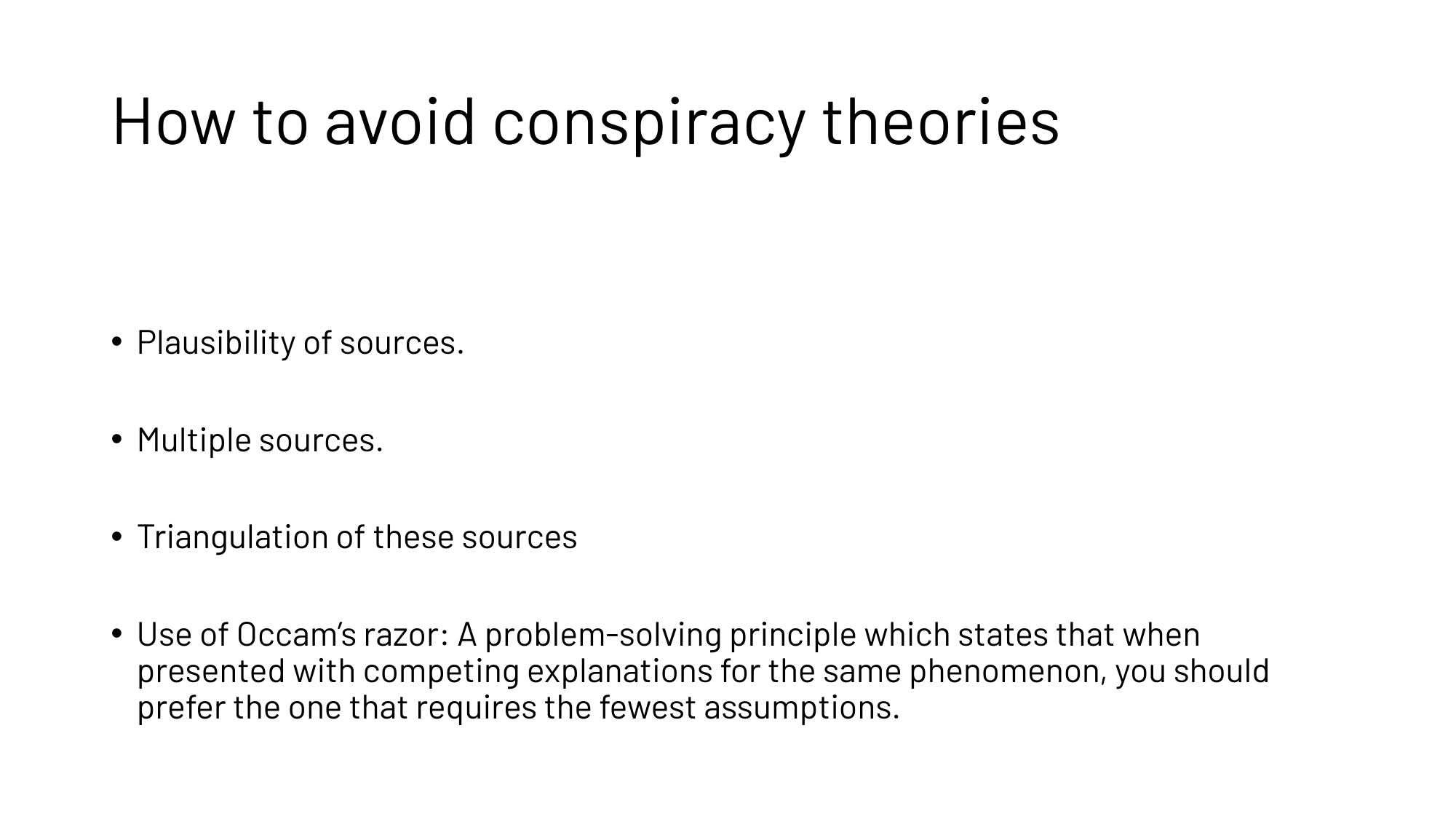

# How to avoid conspiracy theories

Plausibility of sources.

Multiple sources.

Triangulation of these sources

Use of Occam’s razor: A problem-solving principle which states that when presented with competing explanations for the same phenomenon, you should prefer the one that requires the fewest assumptions.